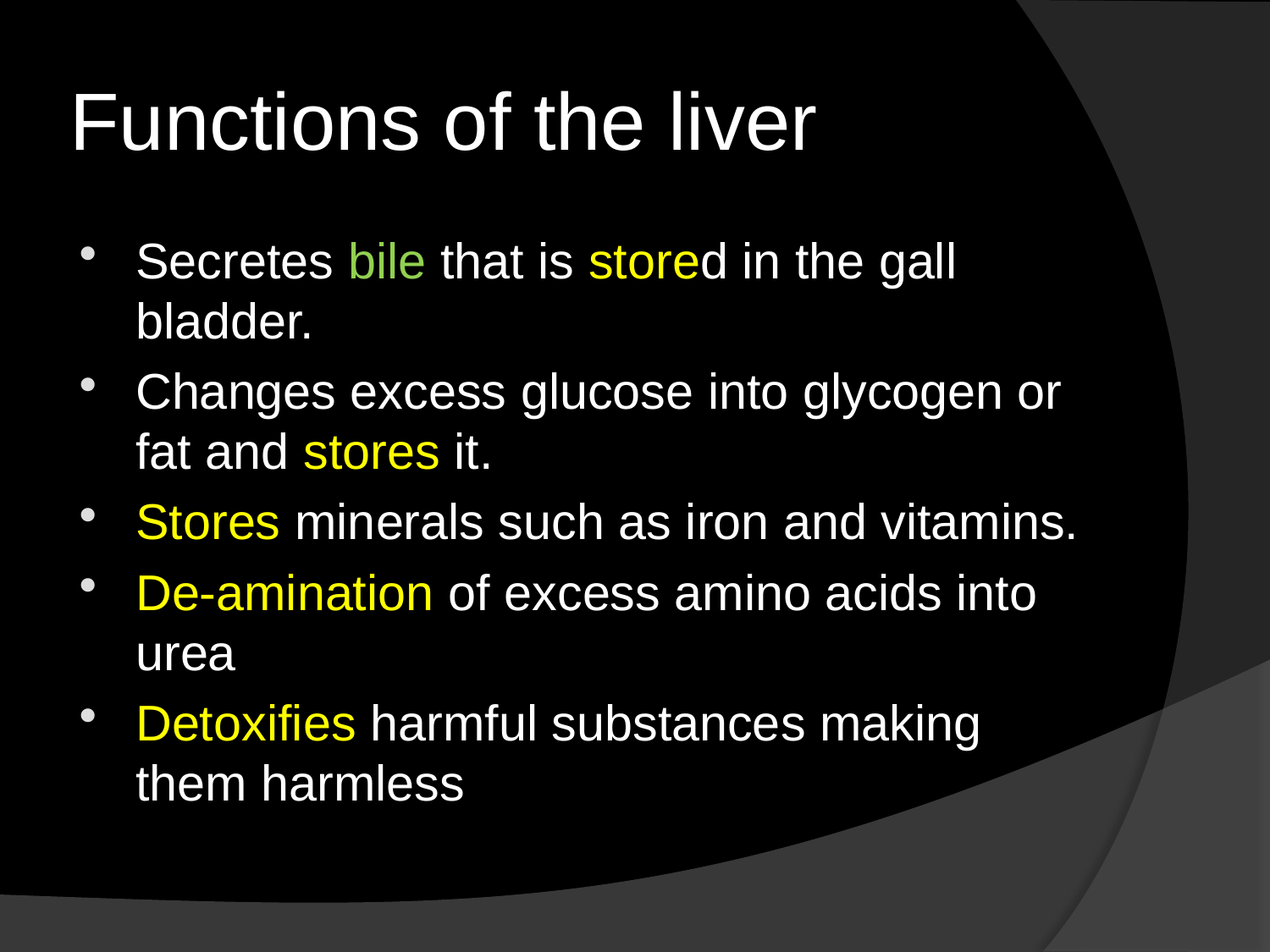

# Functions of the liver
Secretes bile that is stored in the gall bladder.
Changes excess glucose into glycogen or fat and stores it.
Stores minerals such as iron and vitamins.
De-amination of excess amino acids into urea
Detoxifies harmful substances making them harmless